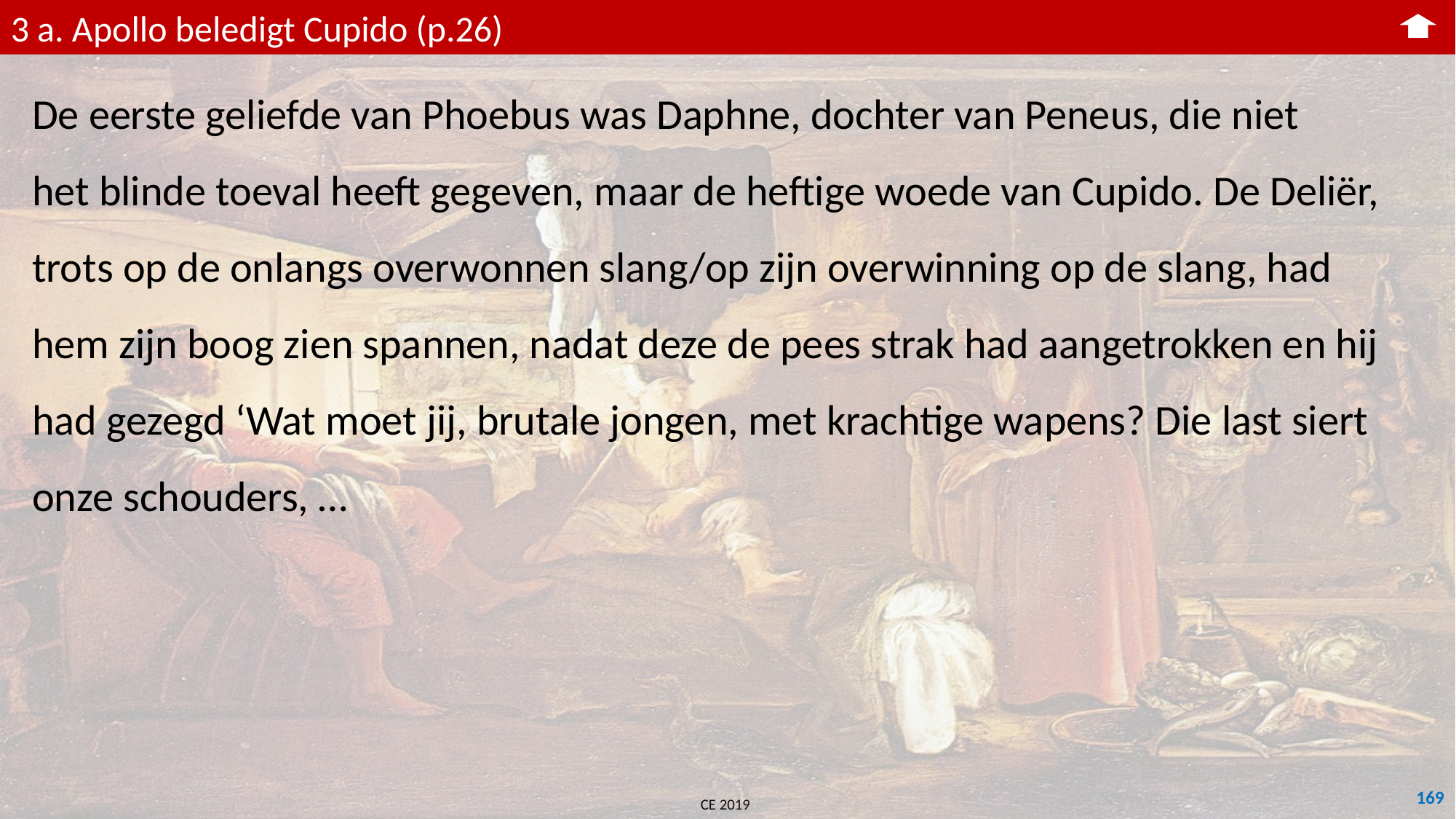

3 a. Apollo beledigt Cupido (p.26)

De eerste geliefde van Phoebus was Daphne, dochter van Peneus, die niet
het blinde toeval heeft gegeven, maar de heftige woede van Cupido. De Deliër, trots op de onlangs overwonnen slang/op zijn overwinning op de slang, had hem zijn boog zien spannen, nadat deze de pees strak had aangetrokken en hij had gezegd ‘Wat moet jij, brutale jongen, met krachtige wapens? Die last siert onze schouders, …
169
CE 2019